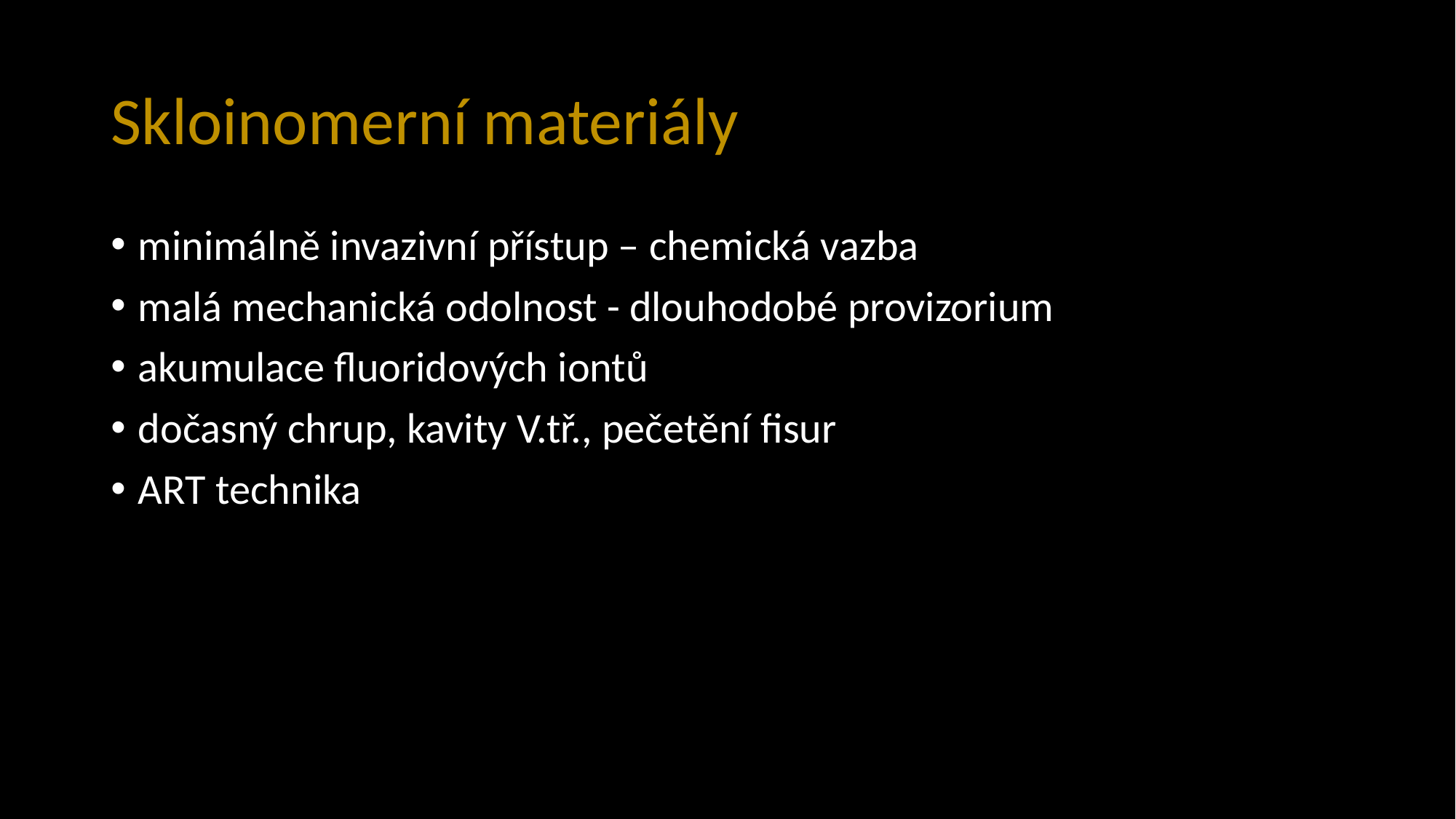

# Skloinomerní materiály
minimálně invazivní přístup – chemická vazba
malá mechanická odolnost - dlouhodobé provizorium
akumulace fluoridových iontů
dočasný chrup, kavity V.tř., pečetění fisur
ART technika